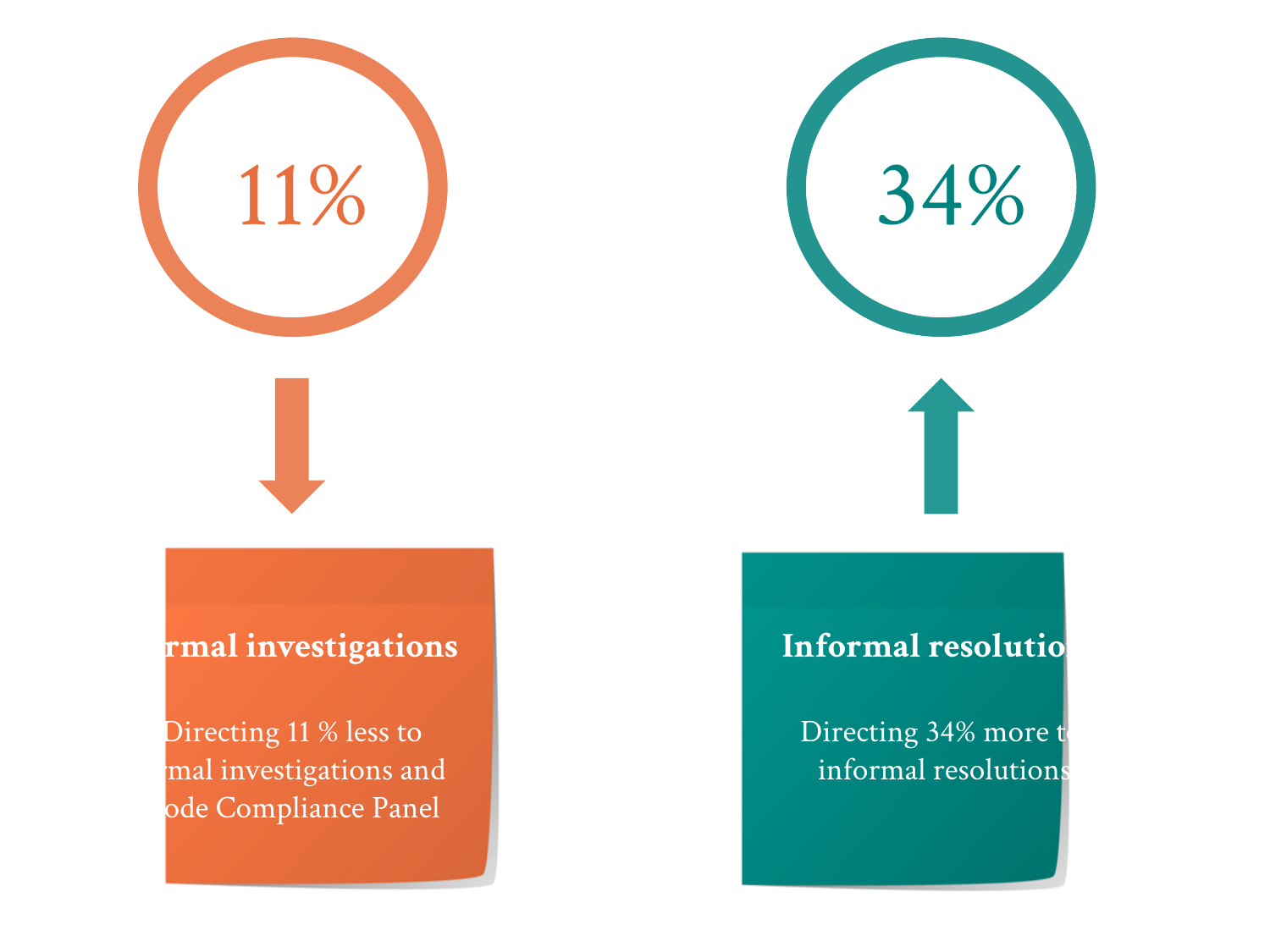

11%
34%

Formal investigations
Informal resolutions
Directing 11 % less to
formal investigations and
Code Compliance Panel
Directing 34% more to
 informal resolutions